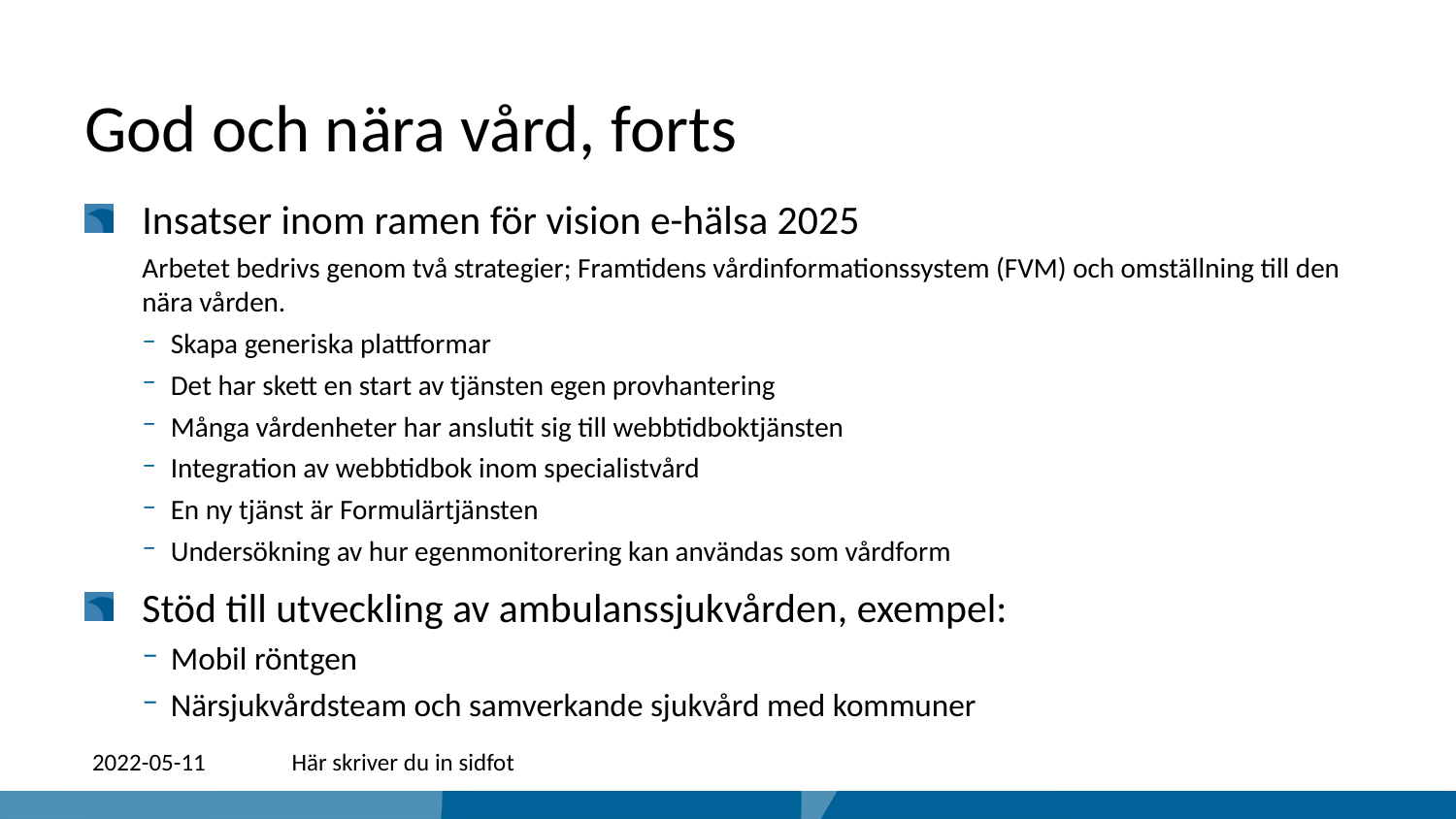

# God och nära vård, forts
Insatser inom ramen för vision e-hälsa 2025
Arbetet bedrivs genom två strategier; Framtidens vårdinformationssystem (FVM) och omställning till den nära vården.
Skapa generiska plattformar
Det har skett en start av tjänsten egen provhantering
Många vårdenheter har anslutit sig till webbtidboktjänsten
Integration av webbtidbok inom specialistvård
En ny tjänst är Formulärtjänsten
Undersökning av hur egenmonitorering kan användas som vårdform
Stöd till utveckling av ambulanssjukvården, exempel:
Mobil röntgen
Närsjukvårdsteam och samverkande sjukvård med kommuner

2022-05-11
Här skriver du in sidfot